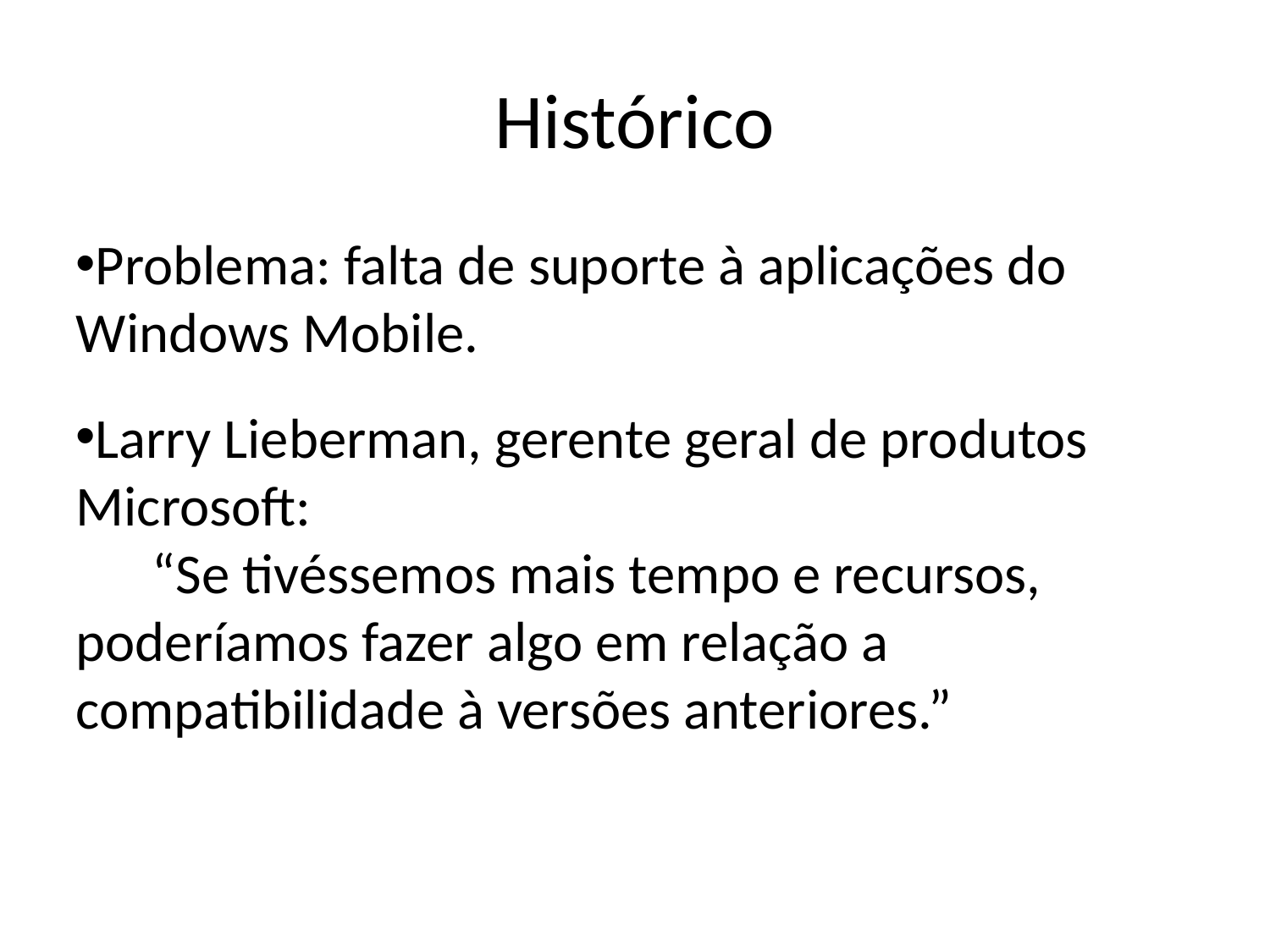

Histórico
Problema: falta de suporte à aplicações do Windows Mobile.

Larry Lieberman, gerente geral de produtos Microsoft:
      “Se tivéssemos mais tempo e recursos, 	poderíamos fazer algo em relação a 	compatibilidade à versões anteriores.”